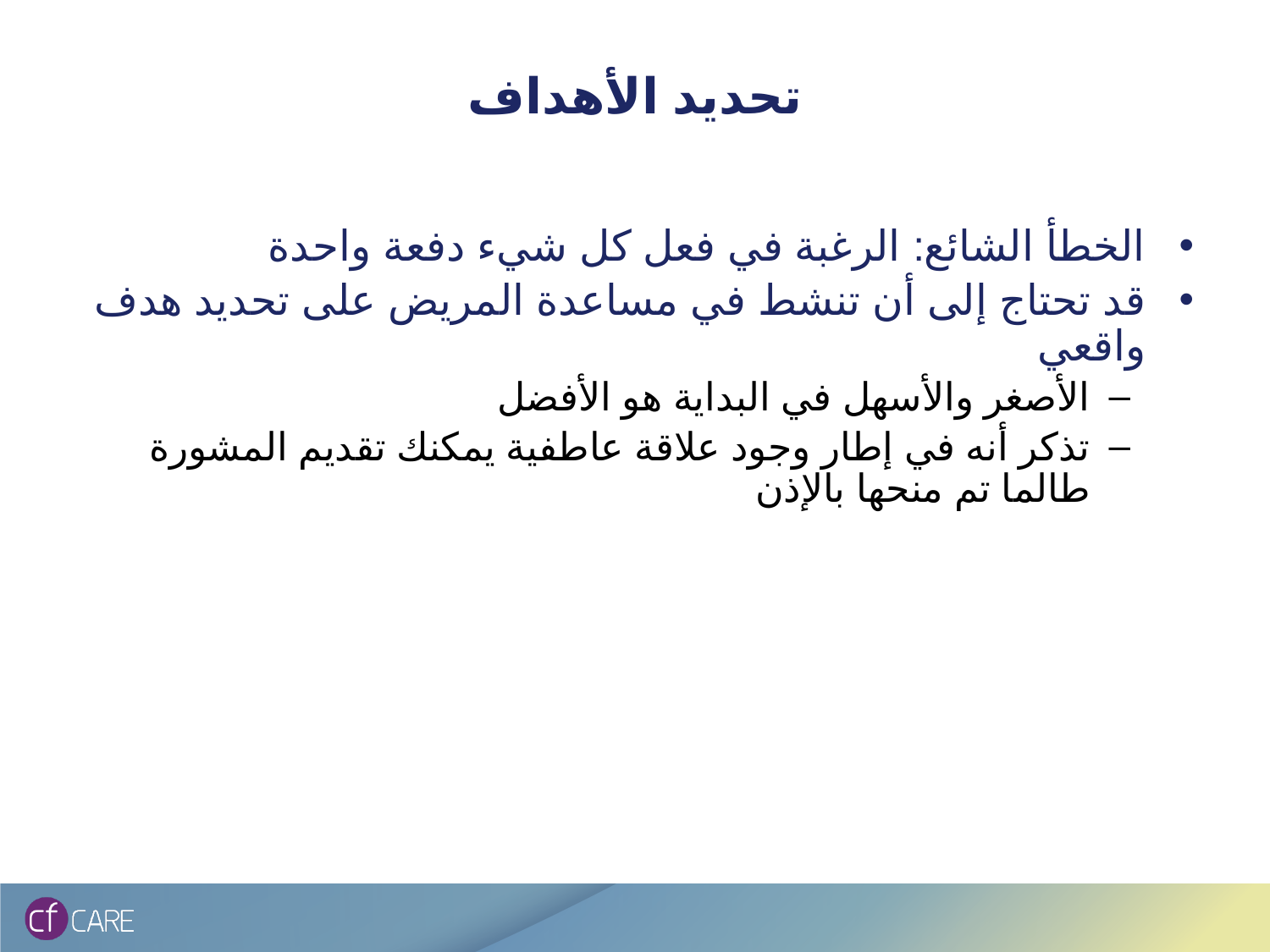

# تحديد الأهداف
الخطأ الشائع: الرغبة في فعل كل شيء دفعة واحدة
قد تحتاج إلى أن تنشط في مساعدة المريض على تحديد هدف واقعي
الأصغر والأسهل في البداية هو الأفضل
تذكر أنه في إطار وجود علاقة عاطفية يمكنك تقديم المشورة طالما تم منحها بالإذن